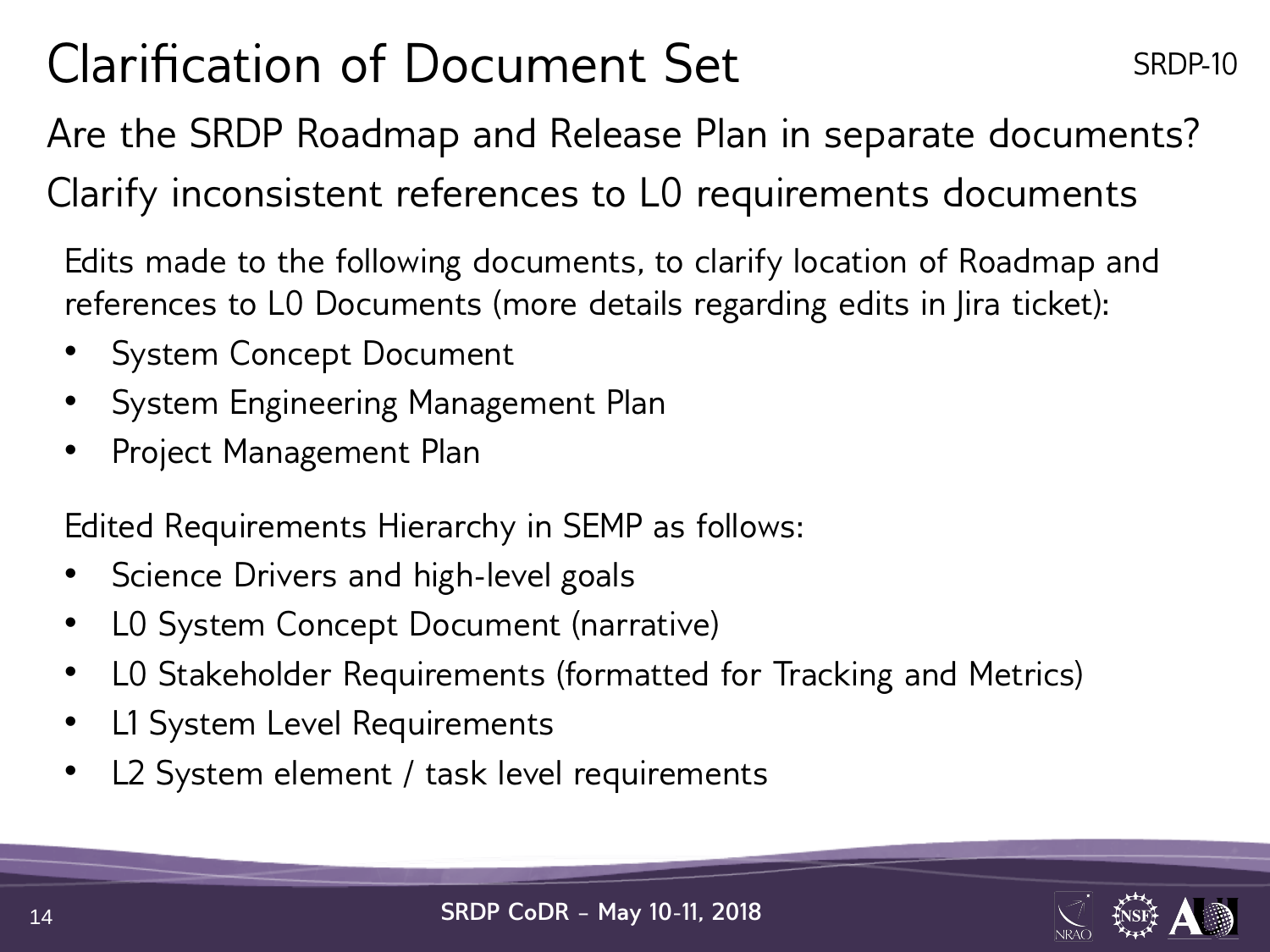

Clarification of Document Set
SRDP-10
Are the SRDP Roadmap and Release Plan in separate documents?
Clarify inconsistent references to L0 requirements documents

Edits made to the following documents, to clarify location of Roadmap and references to L0 Documents (more details regarding edits in Jira ticket):
System Concept Document
System Engineering Management Plan
Project Management Plan

Edited Requirements Hierarchy in SEMP as follows:
Science Drivers and high-level goals
L0 System Concept Document (narrative)
L0 Stakeholder Requirements (formatted for Tracking and Metrics)
L1 System Level Requirements
L2 System element / task level requirements